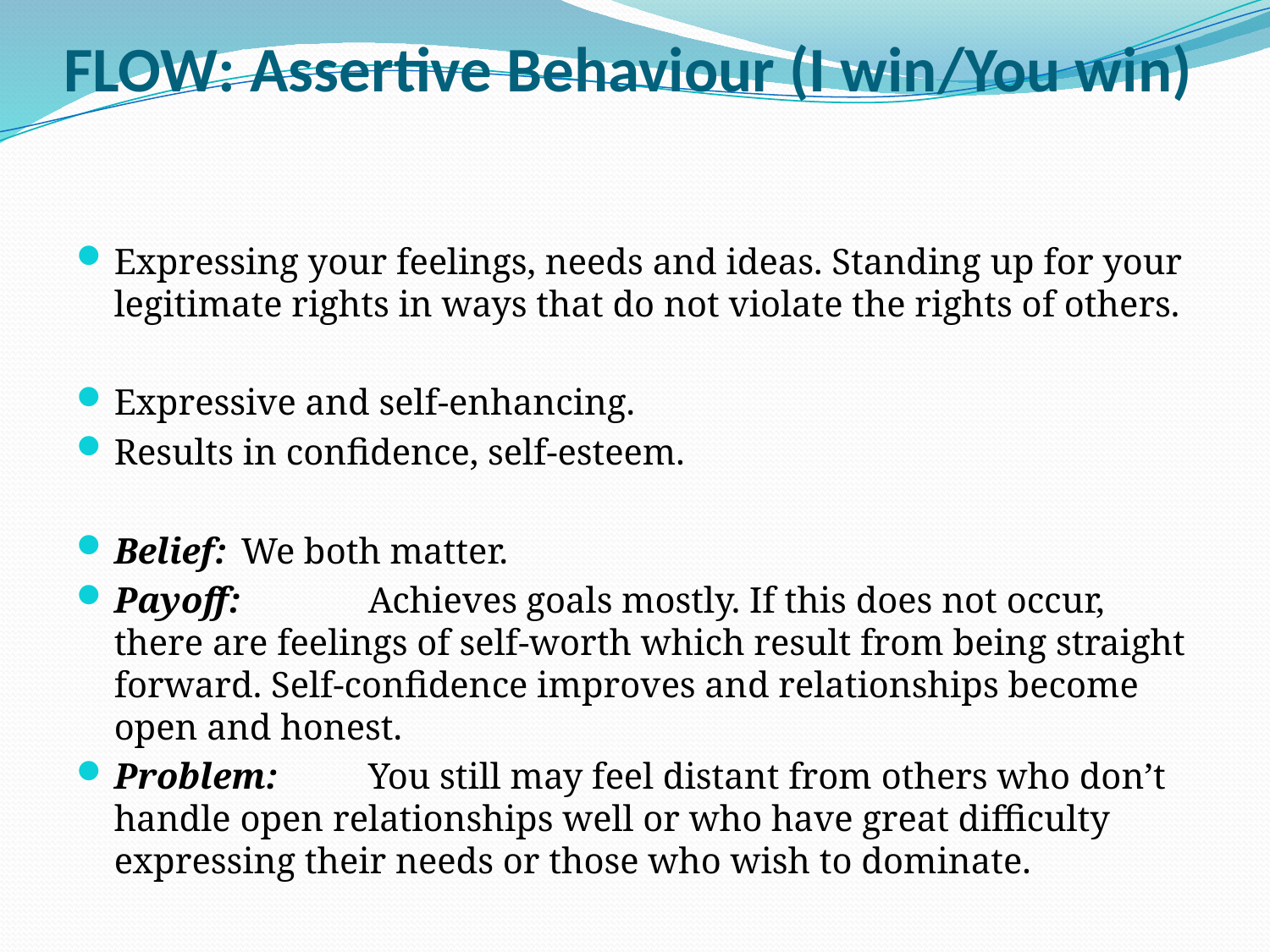

# FLOW: Assertive Behaviour (I win/You win)
Expressing your feelings, needs and ideas. Standing up for your legitimate rights in ways that do not violate the rights of others.

Expressive and self-enhancing.
Results in confidence, self-esteem.

Belief: 	We both matter.
Payoff: 	Achieves goals mostly. If this does not occur, there are feelings of self-worth which result from being straight forward. Self-confidence improves and relationships become open and honest.
Problem: 	You still may feel distant from others who don’t handle open relationships well or who have great difficulty expressing their needs or those who wish to dominate.